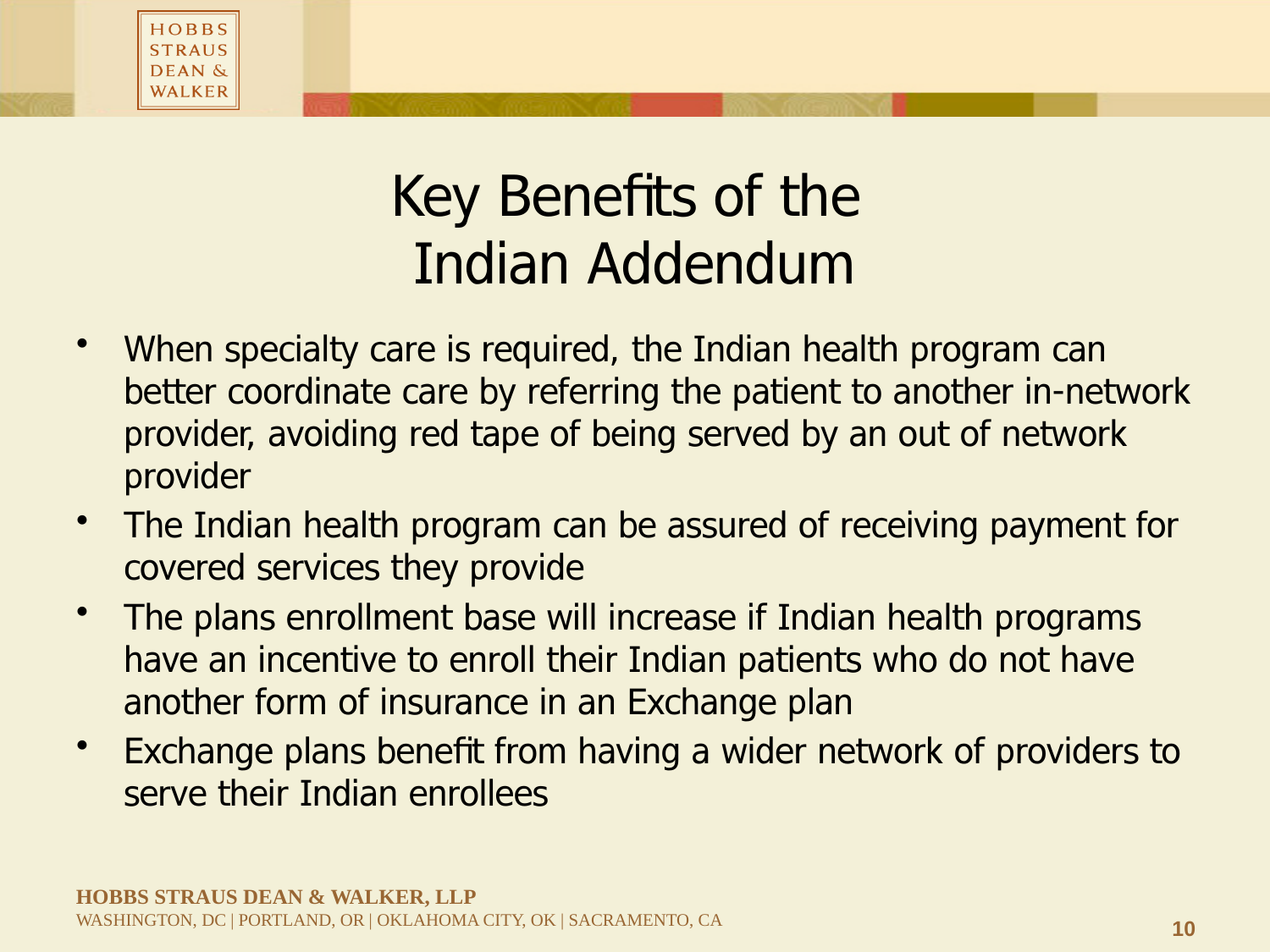

# Key Benefits of the Indian Addendum

When specialty care is required, the Indian health program can better coordinate care by referring the patient to another in-network provider, avoiding red tape of being served by an out of network provider
The Indian health program can be assured of receiving payment for covered services they provide
The plans enrollment base will increase if Indian health programs have an incentive to enroll their Indian patients who do not have another form of insurance in an Exchange plan
Exchange plans benefit from having a wider network of providers to serve their Indian enrollees